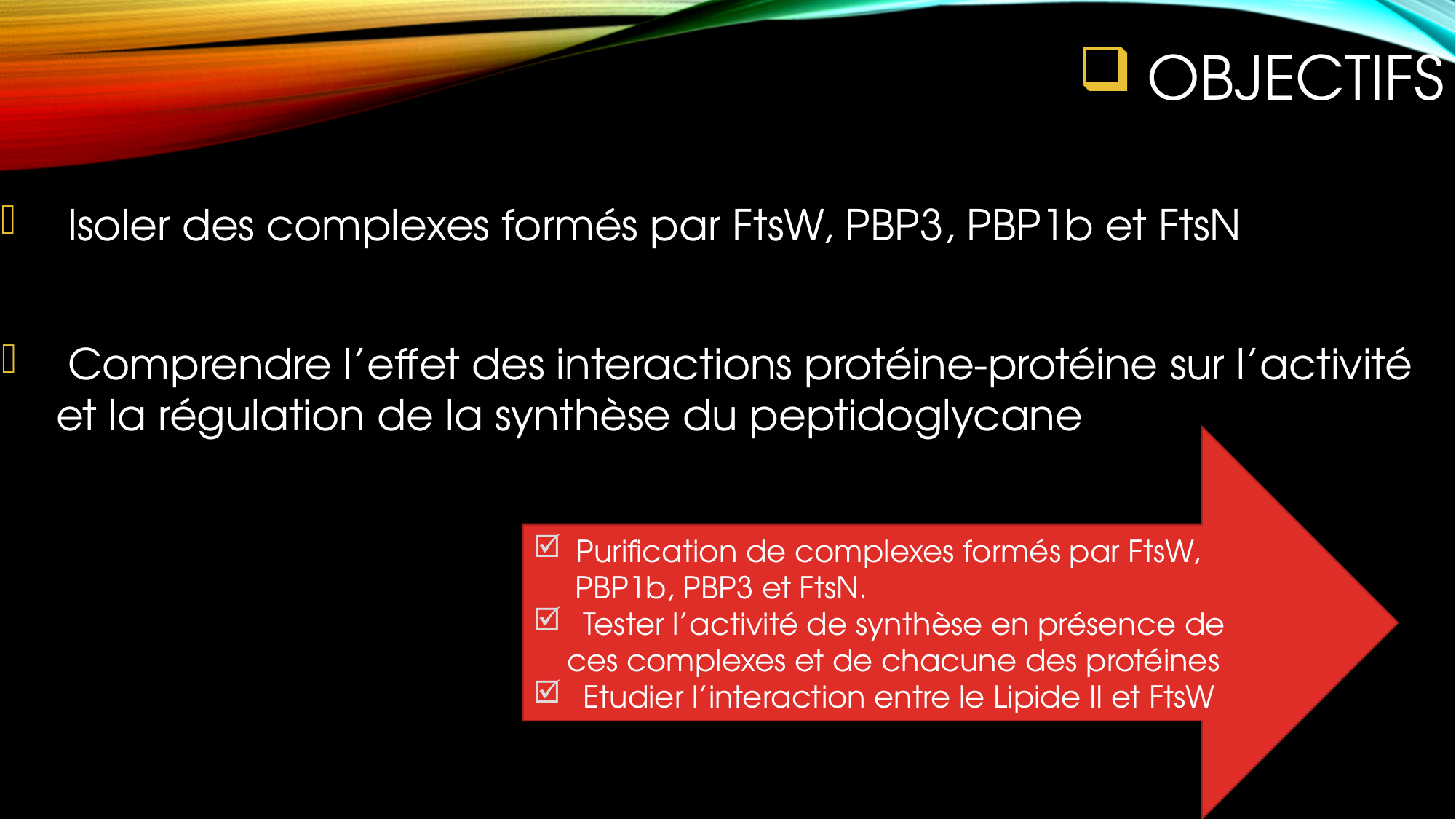

# Objectifs
 Isoler des complexes formés par FtsW, PBP3, PBP1b et FtsN
 Comprendre l’effet des interactions protéine-protéine sur l’activité et la régulation de la synthèse du peptidoglycane
 Purification de complexes formés par FtsW,
     PBP1b, PBP3 et FtsN.
 Tester l’activité de synthèse en présence de
    ces complexes et de chacune des protéines
 Etudier l’interaction entre le Lipide II et FtsW